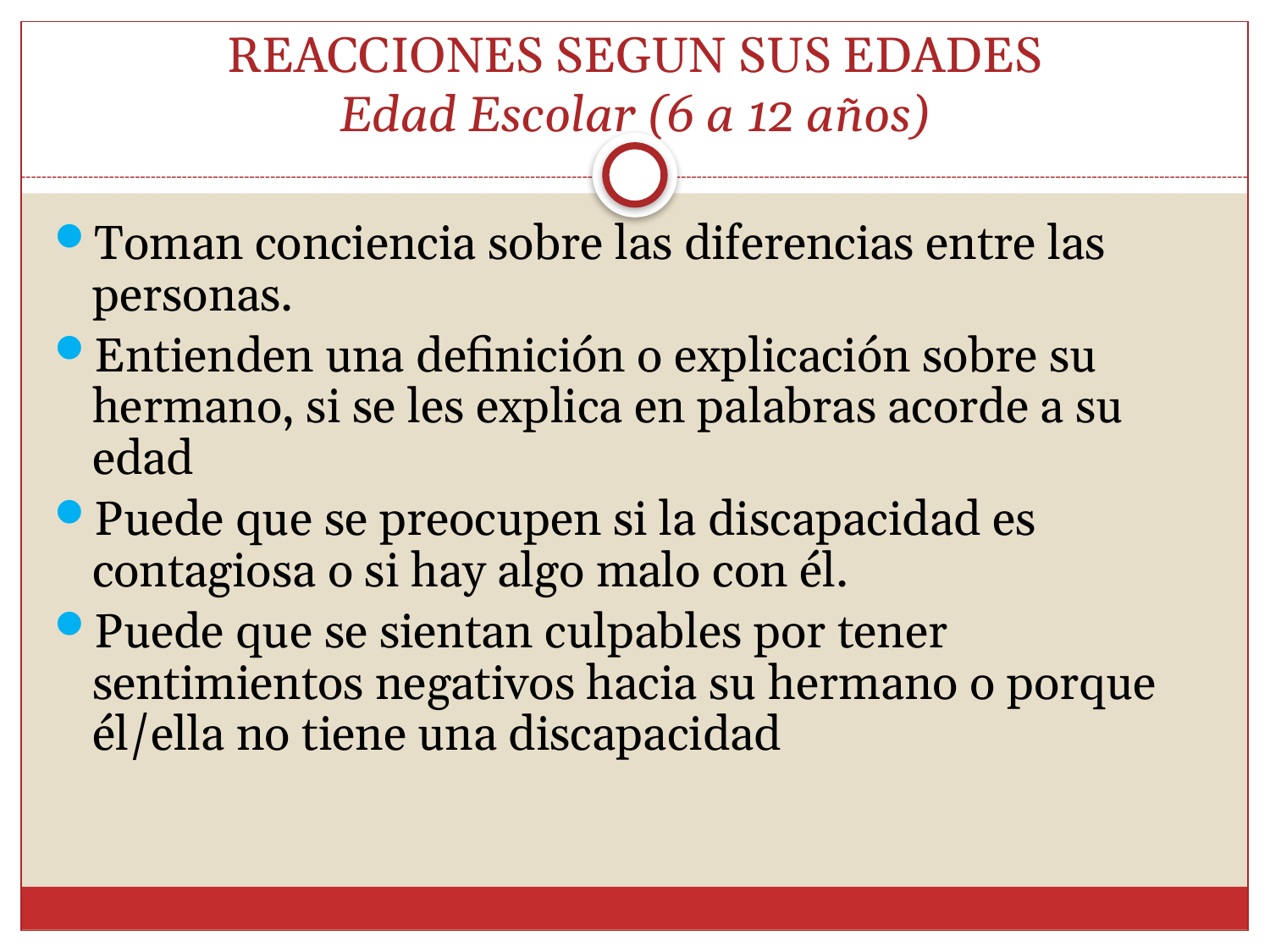

# REACCIONES SEGUN SUS EDADES Edad Escolar (6 a 12 años)
Toman conciencia sobre las diferencias entre las personas.
Entienden una definición o explicación sobre su hermano, si se les explica en palabras acorde a su edad
Puede que se preocupen si la discapacidad es contagiosa o si hay algo malo con él.
Puede que se sientan culpables por tener sentimientos negativos hacia su hermano o porque él/ella no tiene una discapacidad